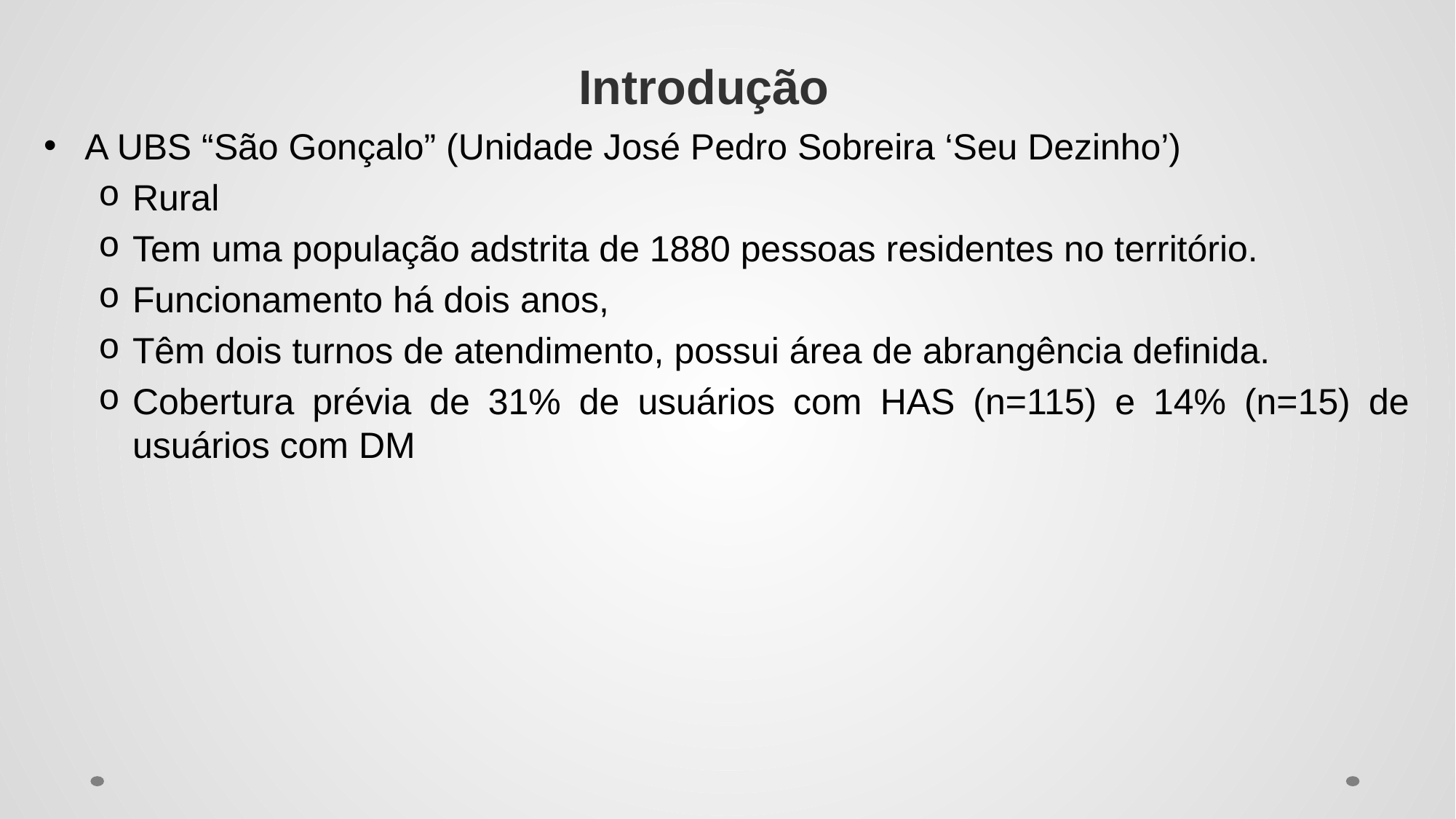

# Introdução
A UBS “São Gonçalo” (Unidade José Pedro Sobreira ‘Seu Dezinho’)
Rural
Tem uma população adstrita de 1880 pessoas residentes no território.
Funcionamento há dois anos,
Têm dois turnos de atendimento, possui área de abrangência definida.
Cobertura prévia de 31% de usuários com HAS (n=115) e 14% (n=15) de usuários com DM